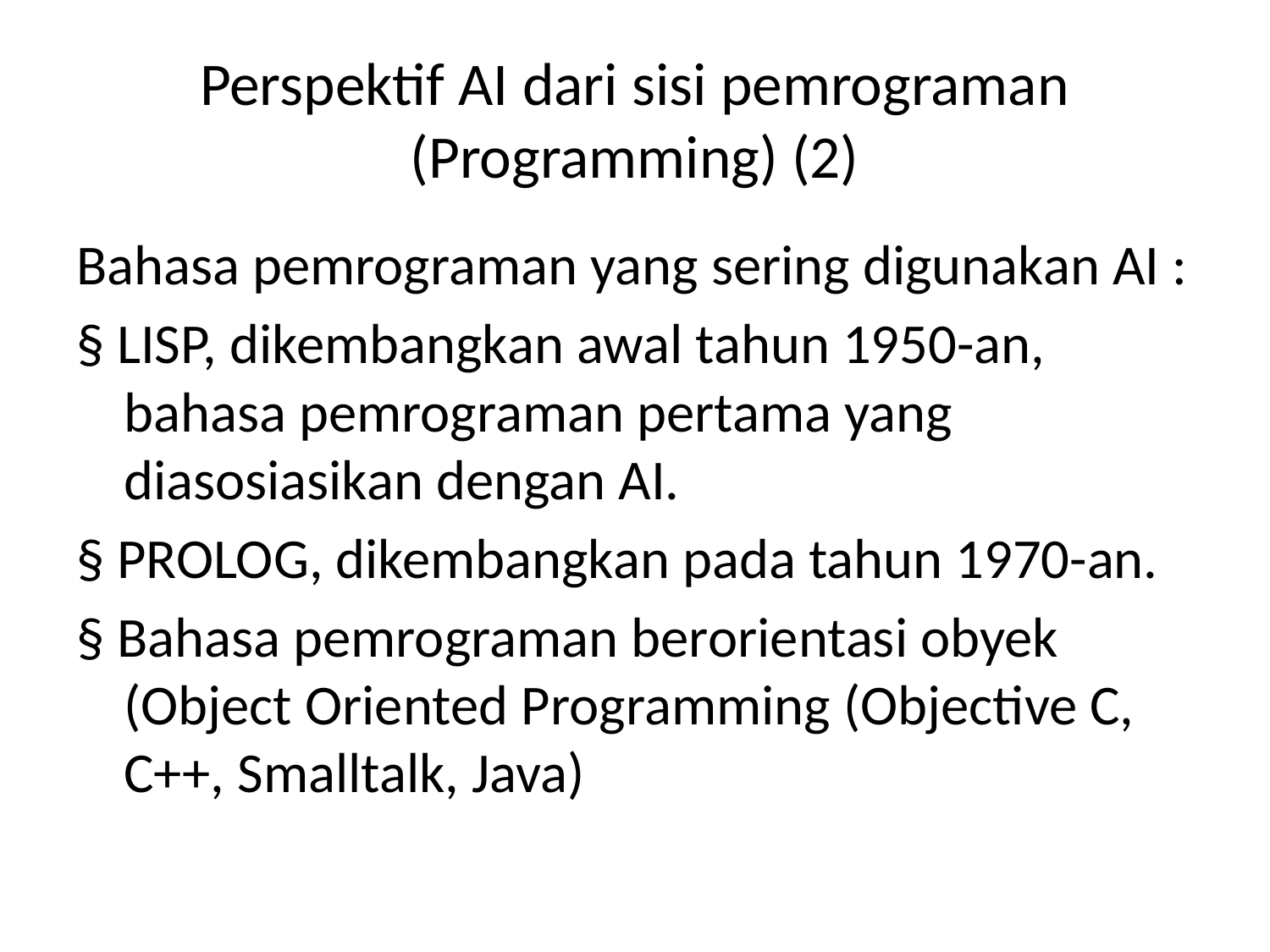

# Perspektif AI dari sisi pemrograman (Programming) (2)
Bahasa pemrograman yang sering digunakan AI :
§ LISP, dikembangkan awal tahun 1950-an, bahasa pemrograman pertama yang diasosiasikan dengan AI.
§ PROLOG, dikembangkan pada tahun 1970-an.
§ Bahasa pemrograman berorientasi obyek (Object Oriented Programming (Objective C, C++, Smalltalk, Java)